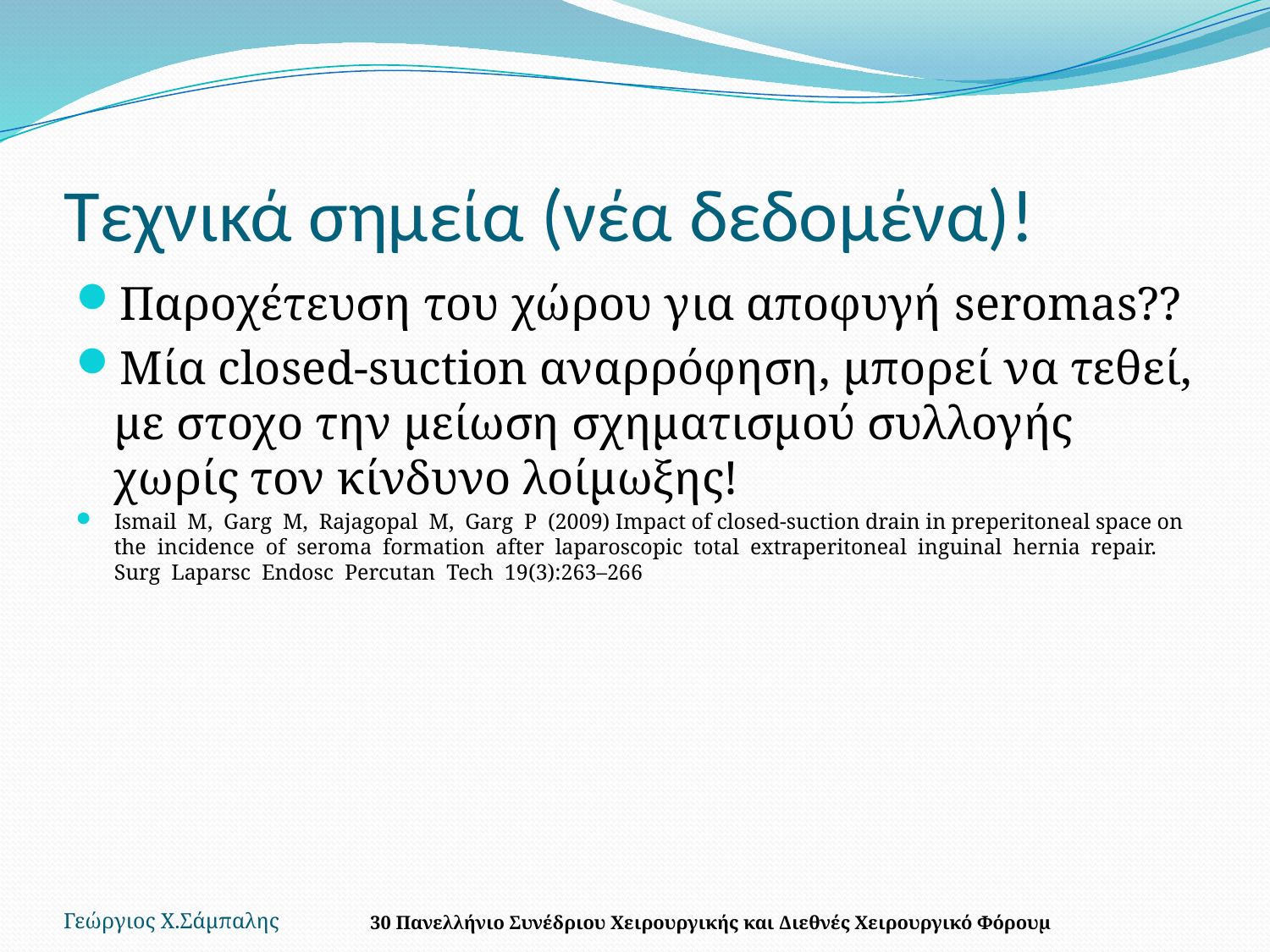

# Τεχνικά σημεία (νέα δεδομένα)!
Παροχέτευση του χώρου για αποφυγή seromas??
Μία closed-suction αναρρόφηση, μπορεί να τεθεί, με στοχο την μείωση σχηματισμού συλλογής χωρίς τον κίνδυνο λοίμωξης!
Ismail  M,  Garg  M,  Rajagopal  M,  Garg  P  (2009) Impact of closed-suction drain in preperitoneal space on  the  incidence  of  seroma  formation  after  laparoscopic  total  extraperitoneal  inguinal  hernia  repair. Surg  Laparsc  Endosc  Percutan  Tech  19(3):263–266

Γεώργιος Χ.Σάμπαλης
30 Πανελλήνιο Συνέδριου Χειρουργικής και Διεθνές Χειρουργικό Φόρουμ